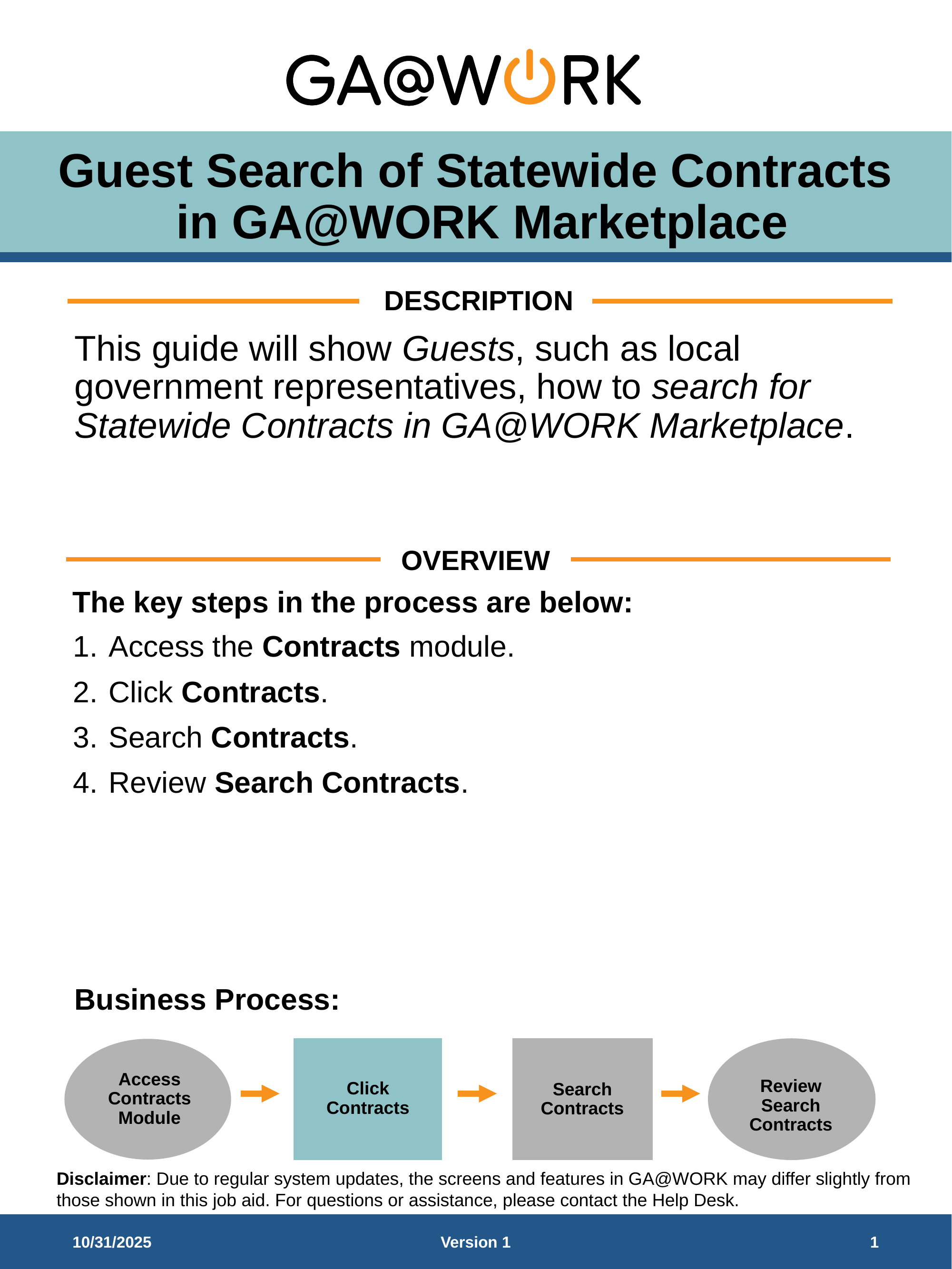

# Guest Search of Statewide Contracts in GA@WORK Marketplace
DESCRIPTION
This guide will show Guests, such as local government representatives, how to search for Statewide Contracts in GA@WORK Marketplace.
OVERVIEW
The key steps in the process are below:
Access the Contracts module.
Click Contracts.
Search Contracts.
Review Search Contracts.

Business Process:
Access Contracts Module
Click Contracts
Search Contracts
Review Search Contracts
Disclaimer: Due to regular system updates, the screens and features in GA@WORK may differ slightly from those shown in this job aid. For questions or assistance, please contact the Help Desk.
10/31/2025
Version 1
1